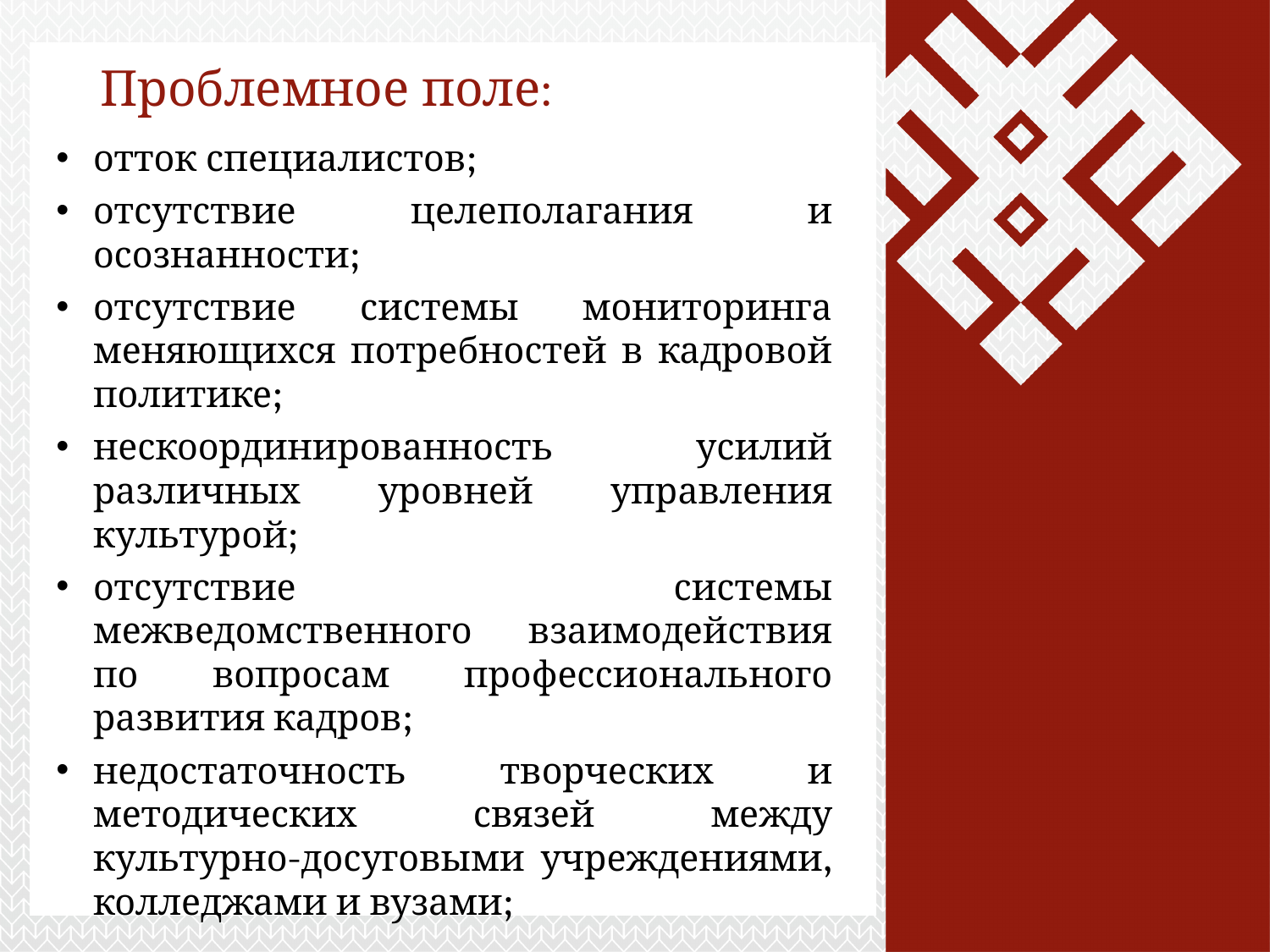

# Проблемное поле:
отток специалистов;
отсутствие целеполагания и осознанности;
отсутствие системы мониторинга меняющихся потребностей в кадровой политике;
нескоординированность усилий различных уровней управления культурой;
отсутствие системы межведомственного взаимодействия по вопросам профессионального развития кадров;
недостаточность творческих и методических связей между культурно-досуговыми учреждениями, колледжами и вузами;